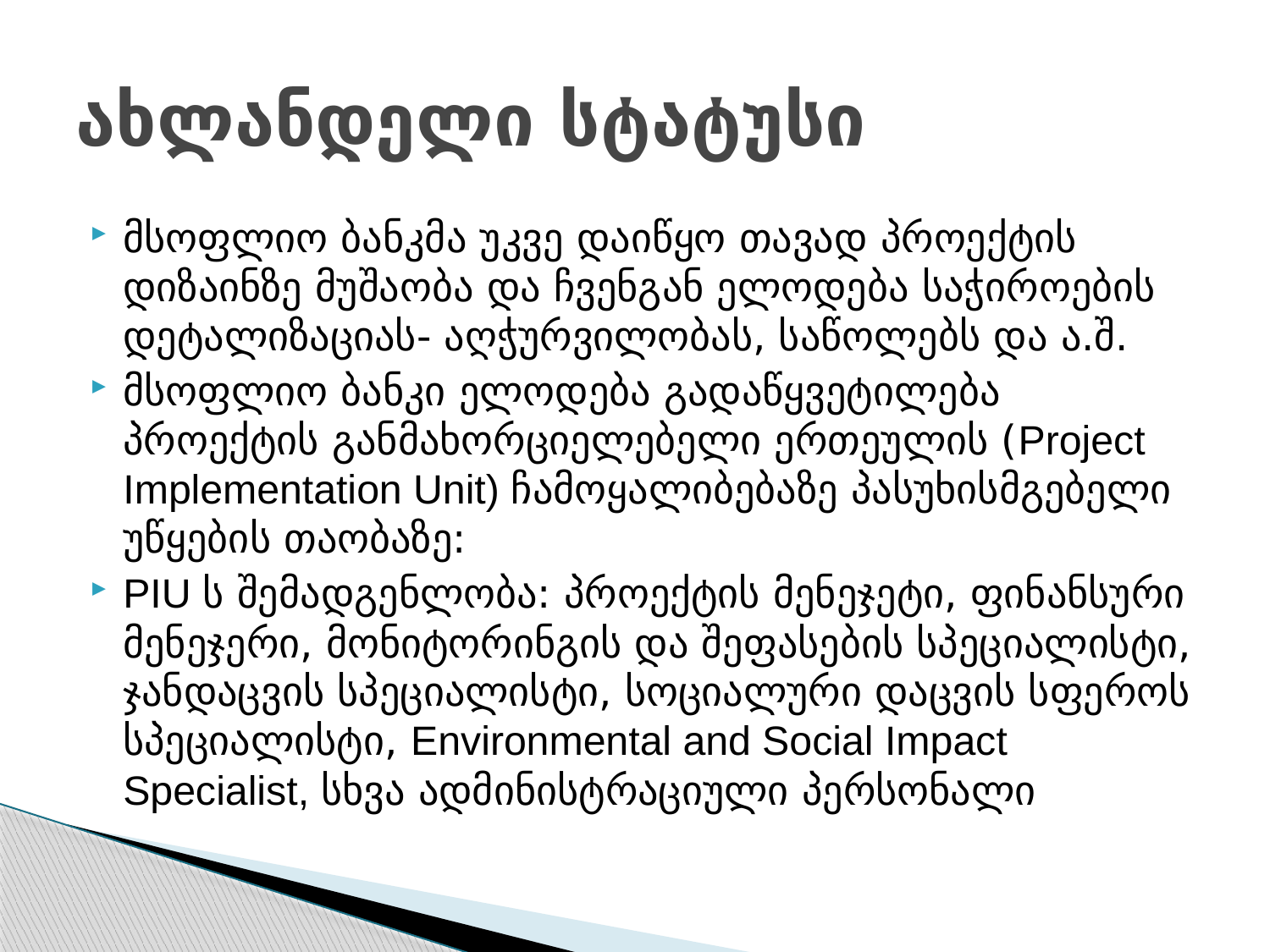

# ახლანდელი სტატუსი
მსოფლიო ბანკმა უკვე დაიწყო თავად პროექტის დიზაინზე მუშაობა და ჩვენგან ელოდება საჭიროების დეტალიზაციას- აღჭურვილობას, საწოლებს და ა.შ.
მსოფლიო ბანკი ელოდება გადაწყვეტილება პროექტის განმახორციელებელი ერთეულის (Project Implementation Unit) ჩამოყალიბებაზე პასუხისმგებელი უწყების თაობაზე:
PIU ს შემადგენლობა: პროექტის მენეჯეტი, ფინანსური მენეჯერი, მონიტორინგის და შეფასების სპეციალისტი, ჯანდაცვის სპეციალისტი, სოციალური დაცვის სფეროს სპეციალისტი, Environmental and Social Impact Specialist, სხვა ადმინისტრაციული პერსონალი